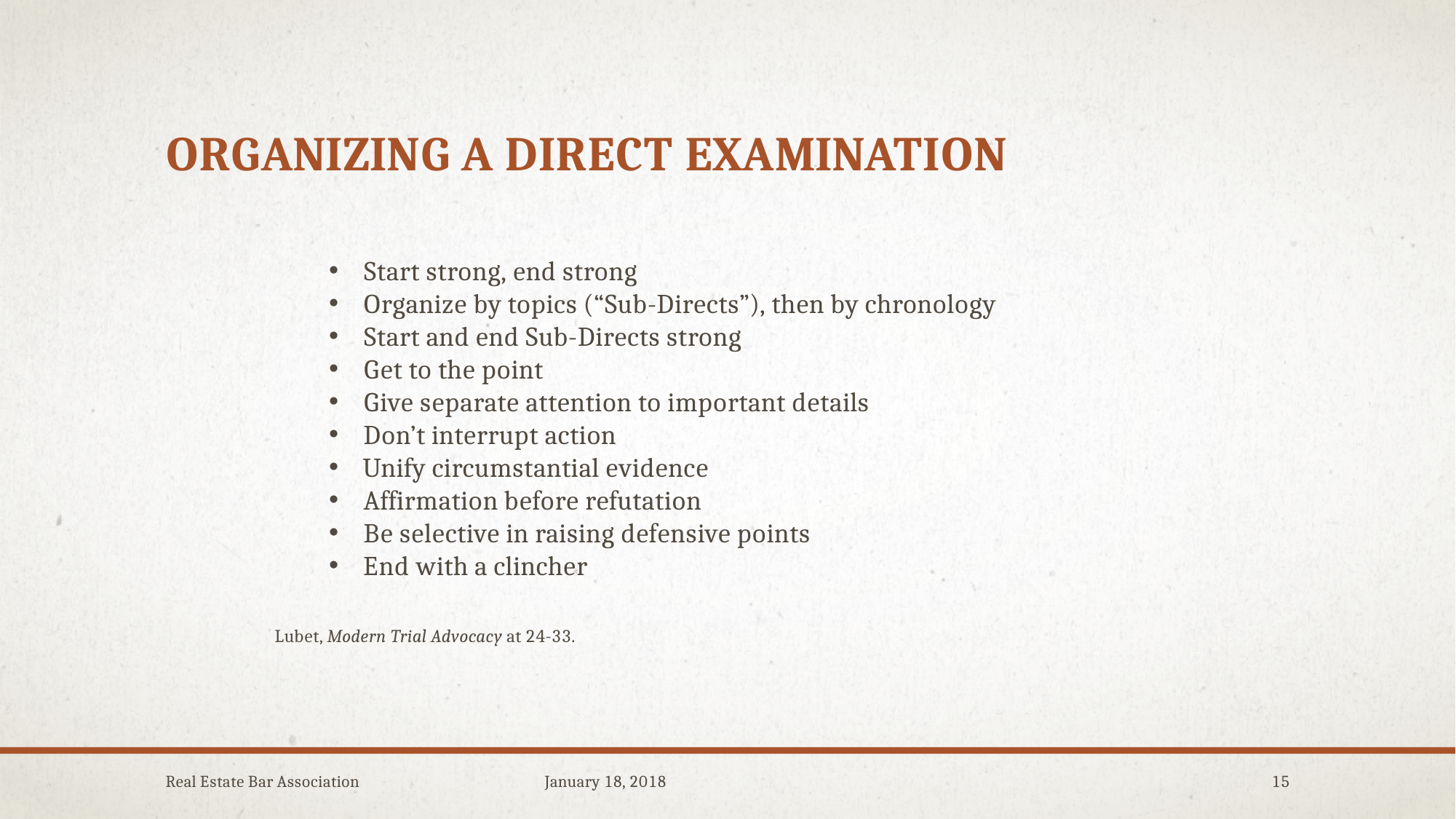

# Organizing a direct examination
Start strong, end strong
Organize by topics (“Sub-Directs”), then by chronology
Start and end Sub-Directs strong
Get to the point
Give separate attention to important details
Don’t interrupt action
Unify circumstantial evidence
Affirmation before refutation
Be selective in raising defensive points
End with a clincher

Lubet, Modern Trial Advocacy at 24-33.

Real Estate Bar Association                                                   January 18, 2018
15